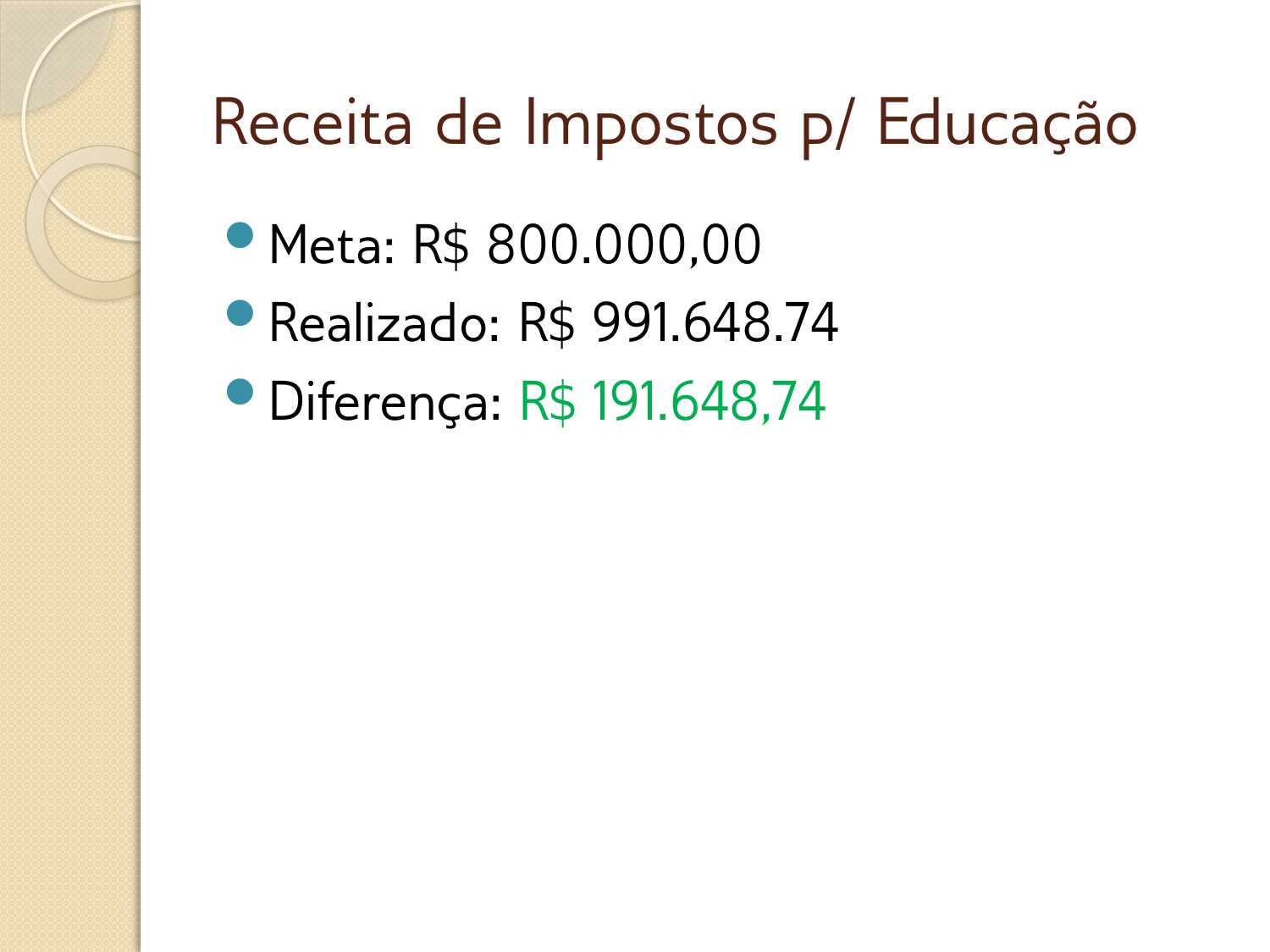

# Receita de Impostos p/ Educação
Meta: R$ 800.000,00
Realizado: R$ 991.648.74
Diferença: R$ 191.648,74